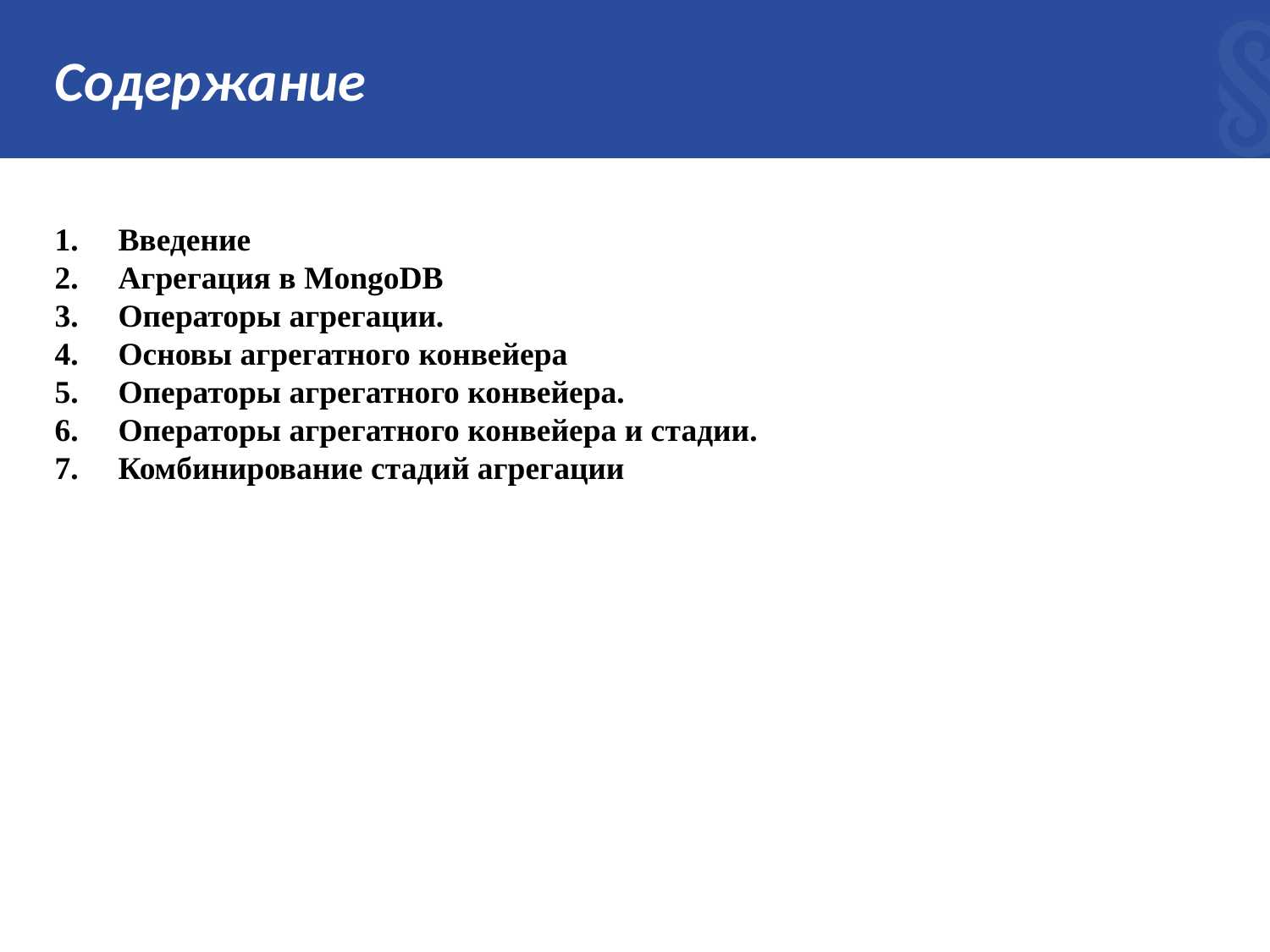

# Содержание
Введение
Агрегация в MongoDB
Операторы агрегации.
Основы агрегатного конвейера
Операторы агрегатного конвейера.
Операторы агрегатного конвейера и стадии.
Комбинирование стадий агрегации
2